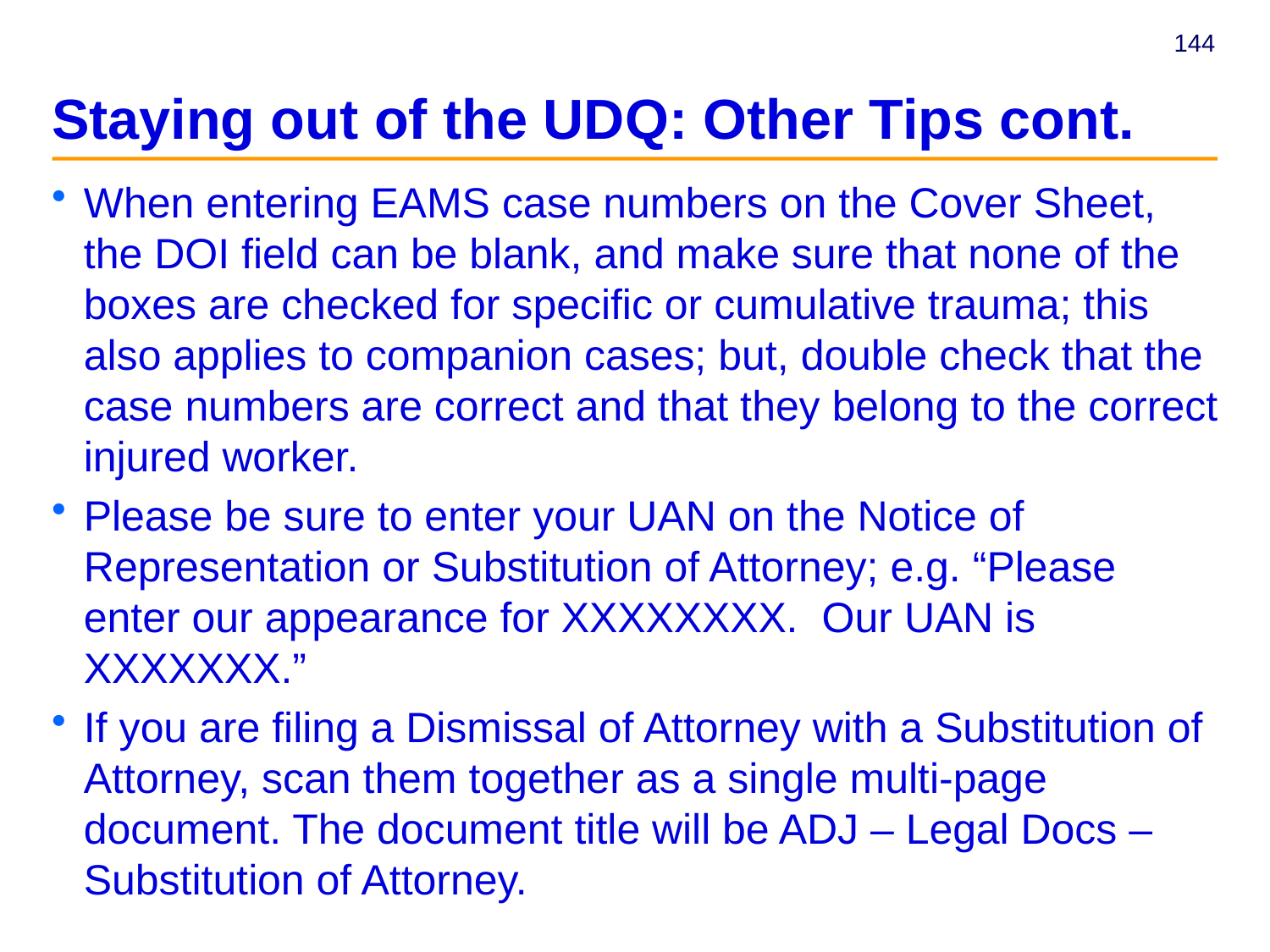

# Staying out of the UDQ: Other Tips cont.
When entering EAMS case numbers on the Cover Sheet, the DOI field can be blank, and make sure that none of the boxes are checked for specific or cumulative trauma; this also applies to companion cases; but, double check that the case numbers are correct and that they belong to the correct injured worker.
Please be sure to enter your UAN on the Notice of Representation or Substitution of Attorney; e.g. “Please enter our appearance for XXXXXXXX.  Our UAN is XXXXXXX.”
If you are filing a Dismissal of Attorney with a Substitution of Attorney, scan them together as a single multi-page document. The document title will be ADJ – Legal Docs – Substitution of Attorney.